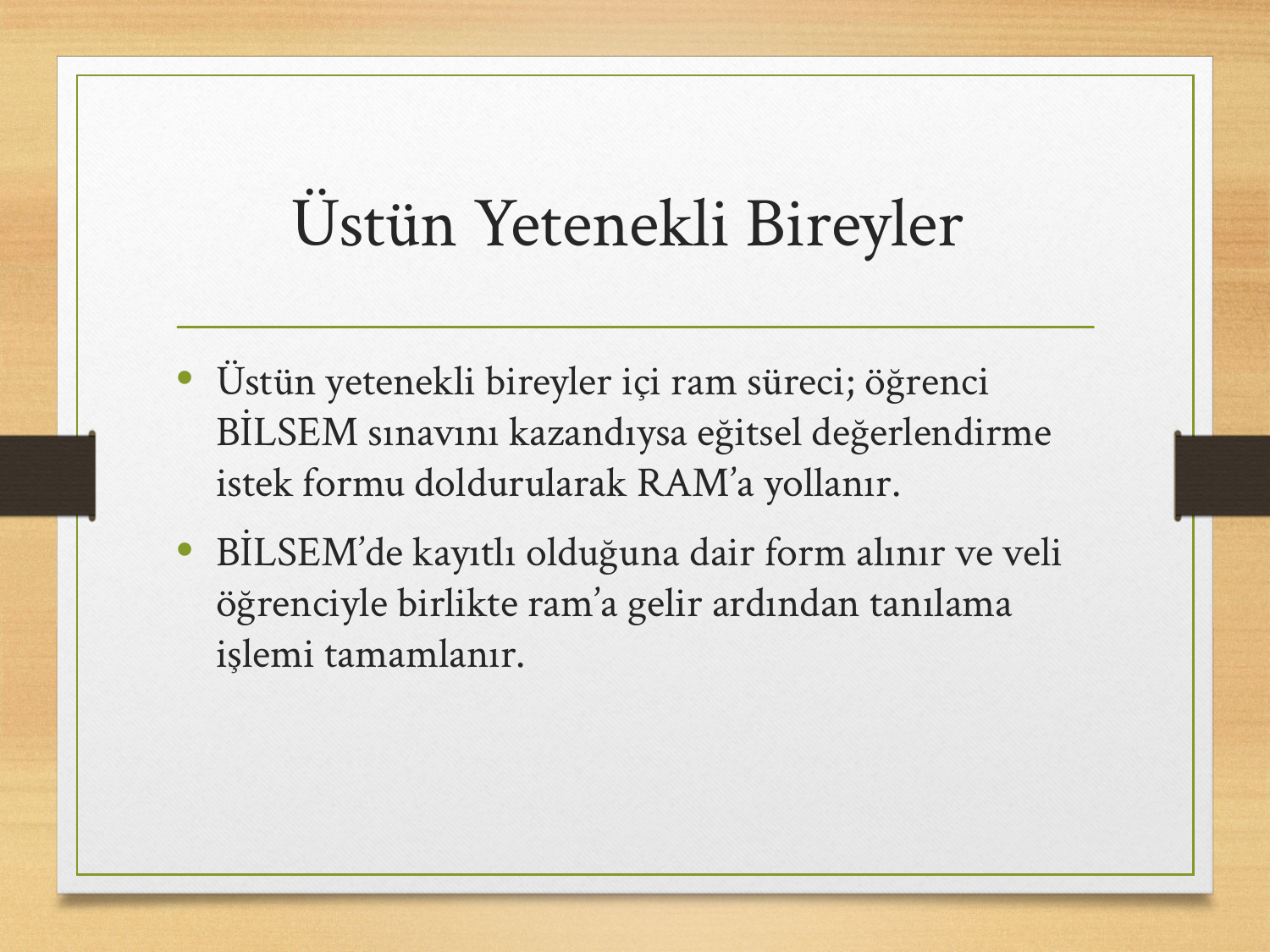

# Üstün Yetenekli Bireyler
Üstün yetenekli bireyler içi ram süreci; öğrenci BİLSEM sınavını kazandıysa eğitsel değerlendirme istek formu doldurularak RAM’a yollanır.
BİLSEM’de kayıtlı olduğuna dair form alınır ve veli öğrenciyle birlikte ram’a gelir ardından tanılama işlemi tamamlanır.